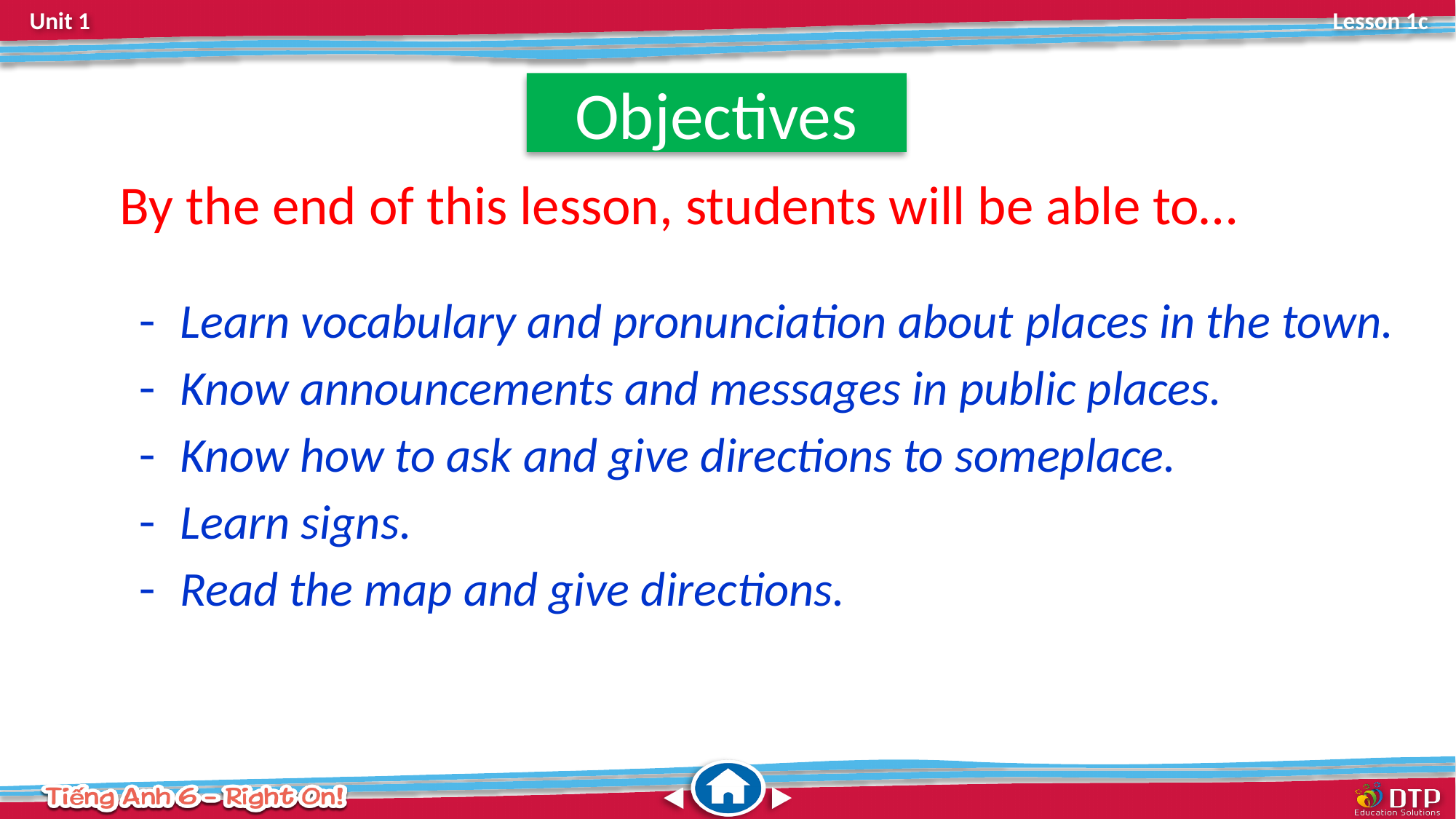

Objectives
By the end of this lesson, students will be able to…

Learn vocabulary and pronunciation about places in the town.
Know announcements and messages in public places.
Know how to ask and give directions to someplace.
Learn signs.
Read the map and give directions.